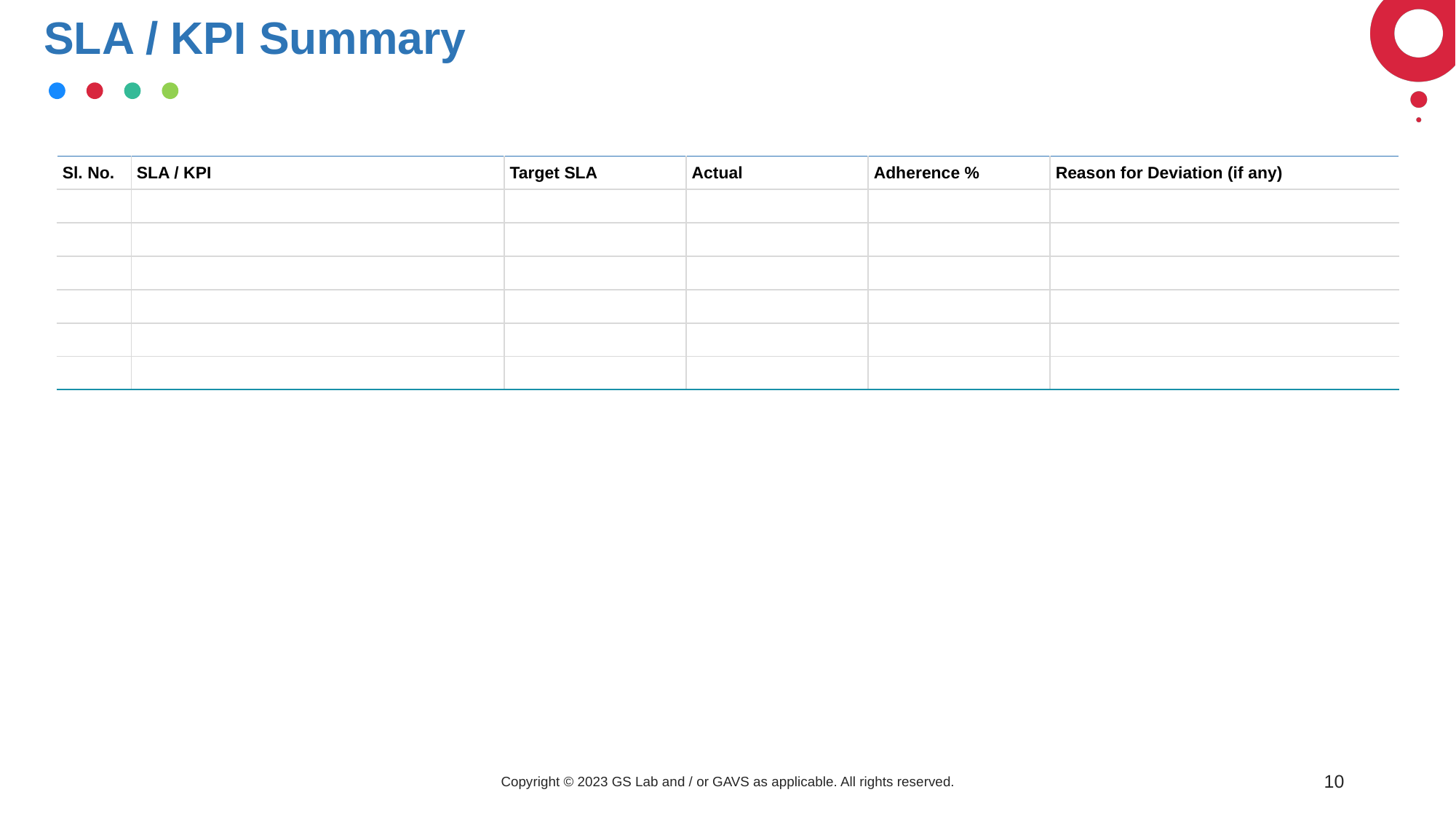

# SLA / KPI Summary
| Sl. No. | SLA / KPI | Target SLA | Actual | Adherence % | Reason for Deviation (if any) |
| --- | --- | --- | --- | --- | --- |
|  |  |  |  |  |  |
|  |  |  |  |  |  |
|  |  |  |  |  |  |
|  |  |  |  |  |  |
|  |  |  |  |  |  |
|  |  |  |  |  |  |
Copyright © 2023 GS Lab and / or GAVS as applicable. All rights reserved.
10